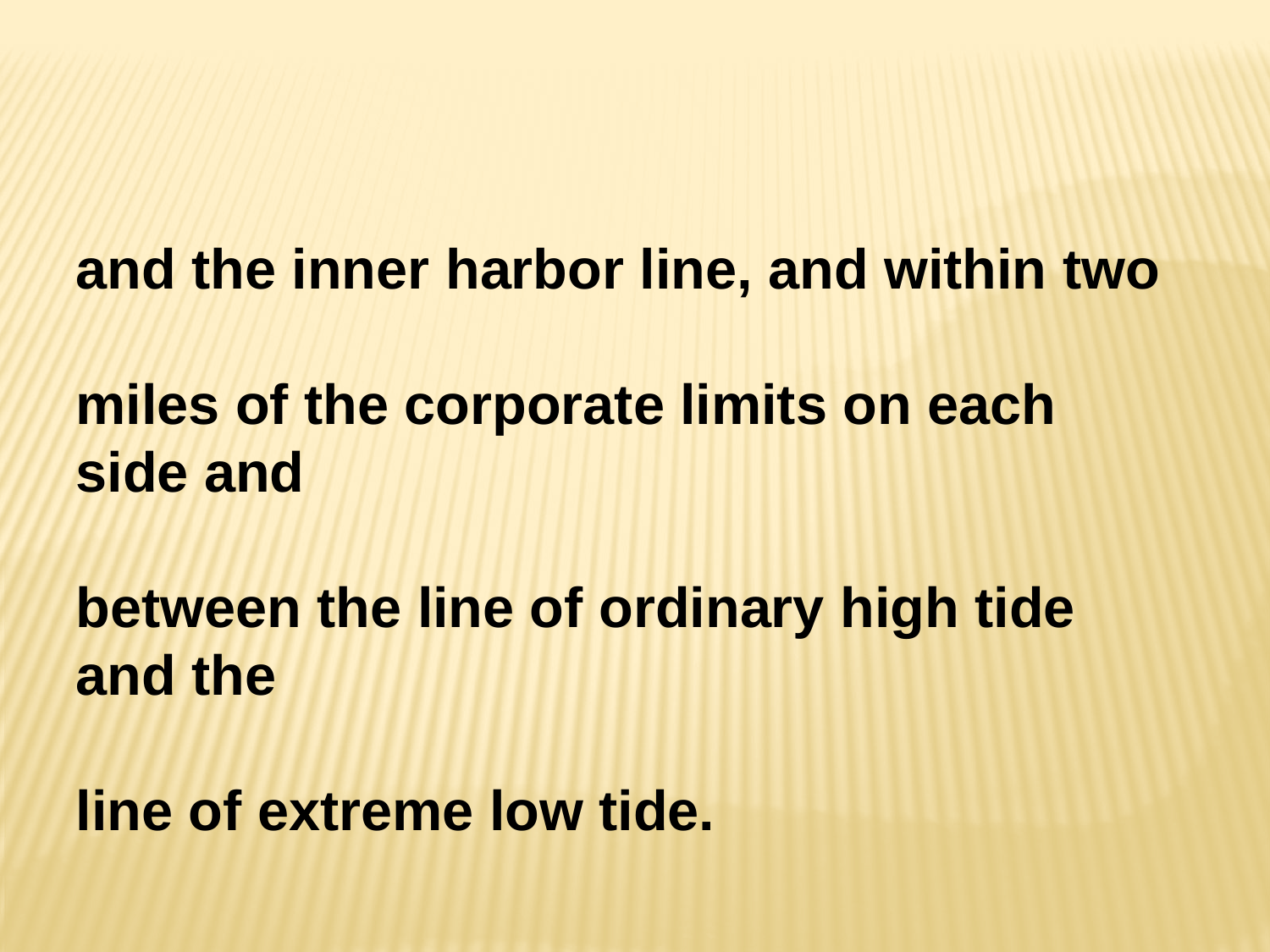

and the inner harbor line, and within two

miles of the corporate limits on each side and

between the line of ordinary high tide and the

line of extreme low tide.